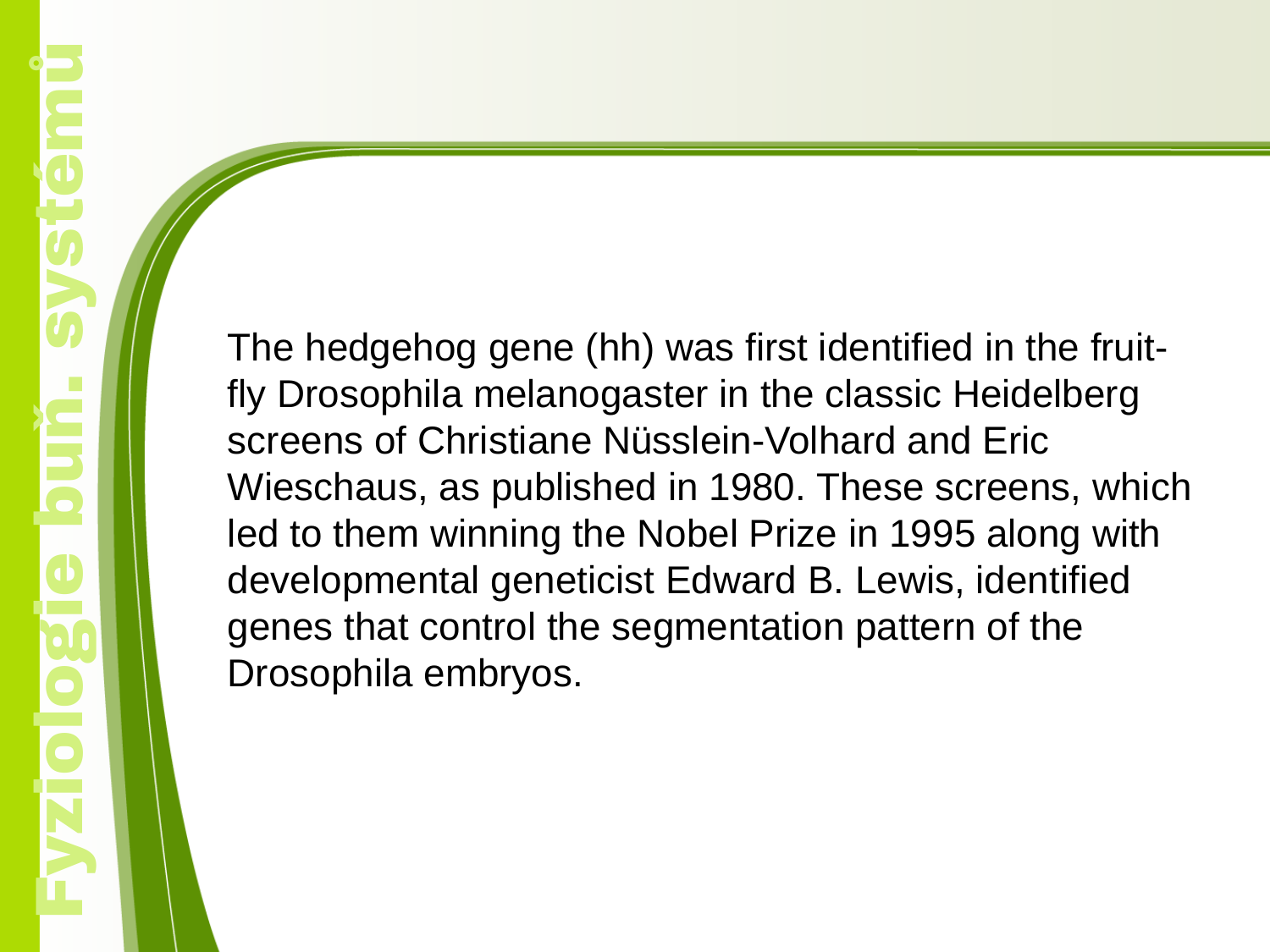

#
The hedgehog gene (hh) was first identified in the fruit-fly Drosophila melanogaster in the classic Heidelberg screens of Christiane Nüsslein-Volhard and Eric Wieschaus, as published in 1980. These screens, which led to them winning the Nobel Prize in 1995 along with developmental geneticist Edward B. Lewis, identified genes that control the segmentation pattern of the Drosophila embryos.